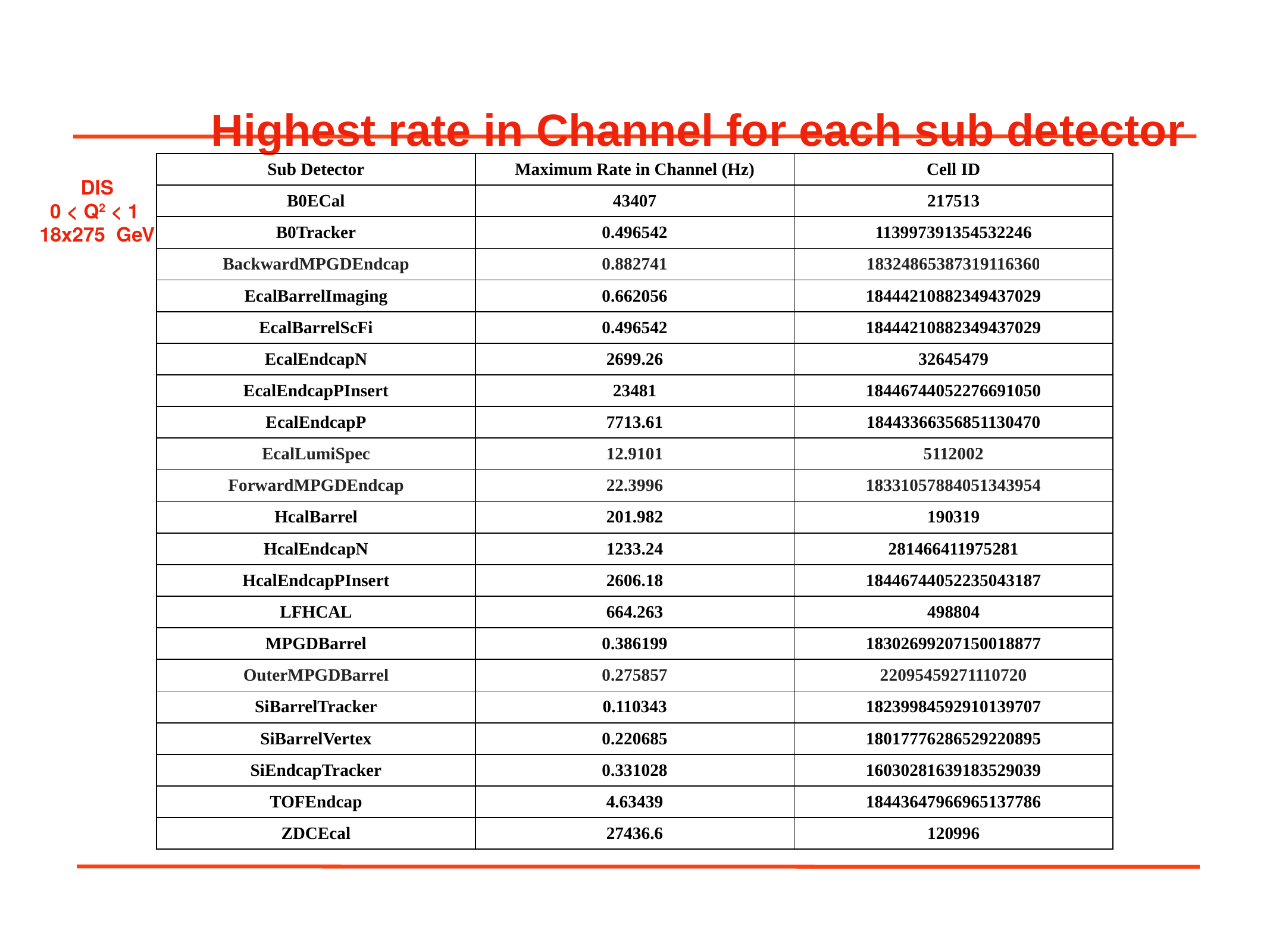

Highest rate in Channel for each sub detector

| Sub Detector | Maximum Rate in Channel (Hz) | Cell ID |
| --- | --- | --- |
| B0ECal | 43407 | 217513 |
| B0Tracker | 0.496542 | 113997391354532246 |
| BackwardMPGDEndcap | 0.882741 | 18324865387319116360 |
| EcalBarrelImaging | 0.662056 | 18444210882349437029 |
| EcalBarrelScFi | 0.496542 | 18444210882349437029 |
| EcalEndcapN | 2699.26 | 32645479 |
| EcalEndcapPInsert | 23481 | 18446744052276691050 |
| EcalEndcapP | 7713.61 | 18443366356851130470 |
| EcalLumiSpec | 12.9101 | 5112002 |
| ForwardMPGDEndcap | 22.3996 | 18331057884051343954 |
| HcalBarrel | 201.982 | 190319 |
| HcalEndcapN | 1233.24 | 281466411975281 |
| HcalEndcapPInsert | 2606.18 | 18446744052235043187 |
| LFHCAL | 664.263 | 498804 |
| MPGDBarrel | 0.386199 | 18302699207150018877 |
| OuterMPGDBarrel | 0.275857 | 22095459271110720 |
| SiBarrelTracker | 0.110343 | 18239984592910139707 |
| SiBarrelVertex | 0.220685 | 18017776286529220895 |
| SiEndcapTracker | 0.331028 | 16030281639183529039 |
| TOFEndcap | 4.63439 | 18443647966965137786 |
| ZDCEcal | 27436.6 | 120996 |
DIS
0 < Q2 < 1
18x275  GeV
6